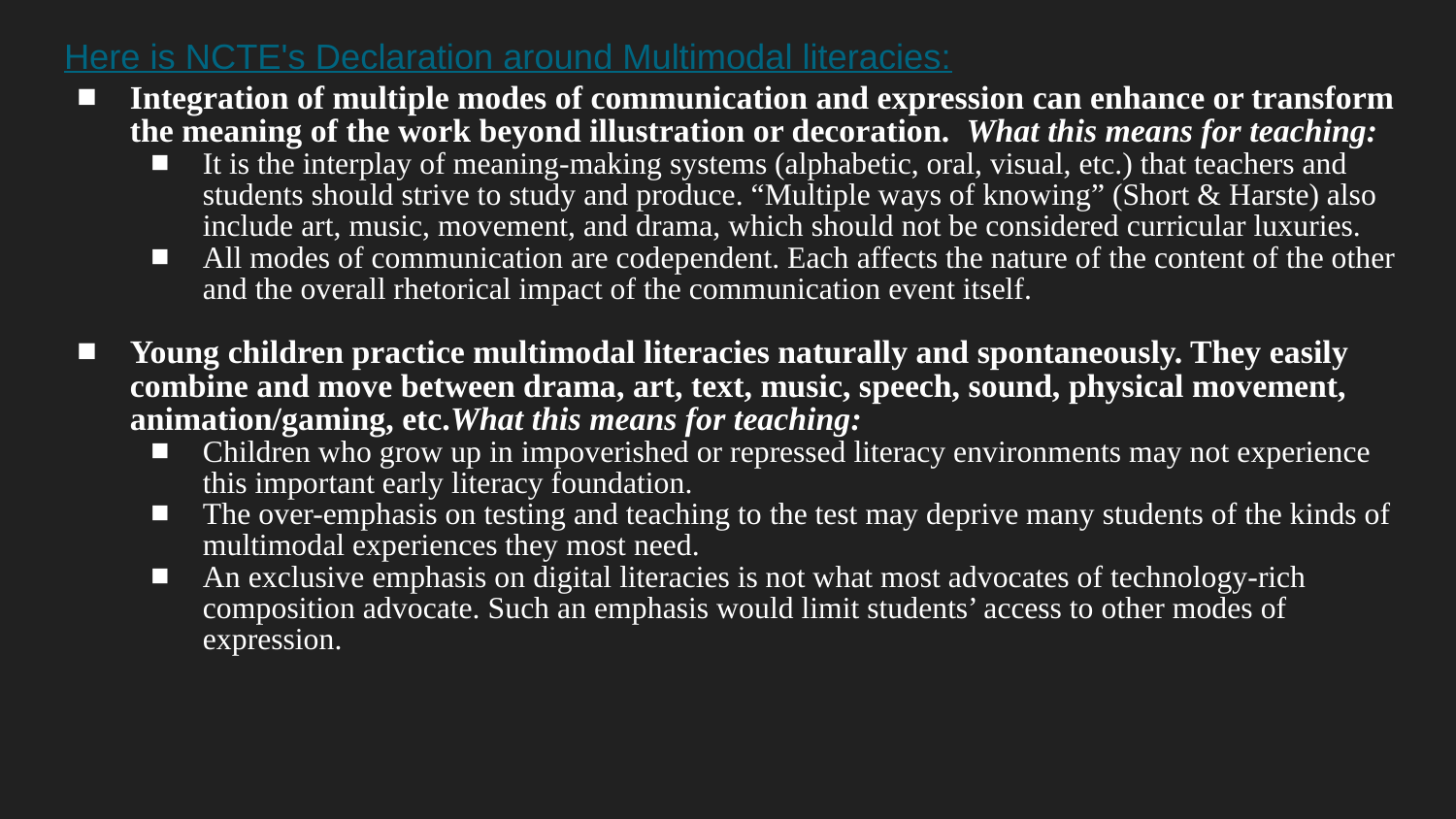

# Here is NCTE's Declaration around Multimodal literacies:
Integration of multiple modes of communication and expression can enhance or transform the meaning of the work beyond illustration or decoration.  What this means for teaching:
It is the interplay of meaning-making systems (alphabetic, oral, visual, etc.) that teachers and students should strive to study and produce. “Multiple ways of knowing” (Short & Harste) also include art, music, movement, and drama, which should not be considered curricular luxuries.
All modes of communication are codependent. Each affects the nature of the content of the other and the overall rhetorical impact of the communication event itself.

Young children practice multimodal literacies naturally and spontaneously. They easily combine and move between drama, art, text, music, speech, sound, physical movement, animation/gaming, etc.What this means for teaching:
Children who grow up in impoverished or repressed literacy environments may not experience this important early literacy foundation.
The over-emphasis on testing and teaching to the test may deprive many students of the kinds of multimodal experiences they most need.
An exclusive emphasis on digital literacies is not what most advocates of technology-rich composition advocate. Such an emphasis would limit students’ access to other modes of expression.